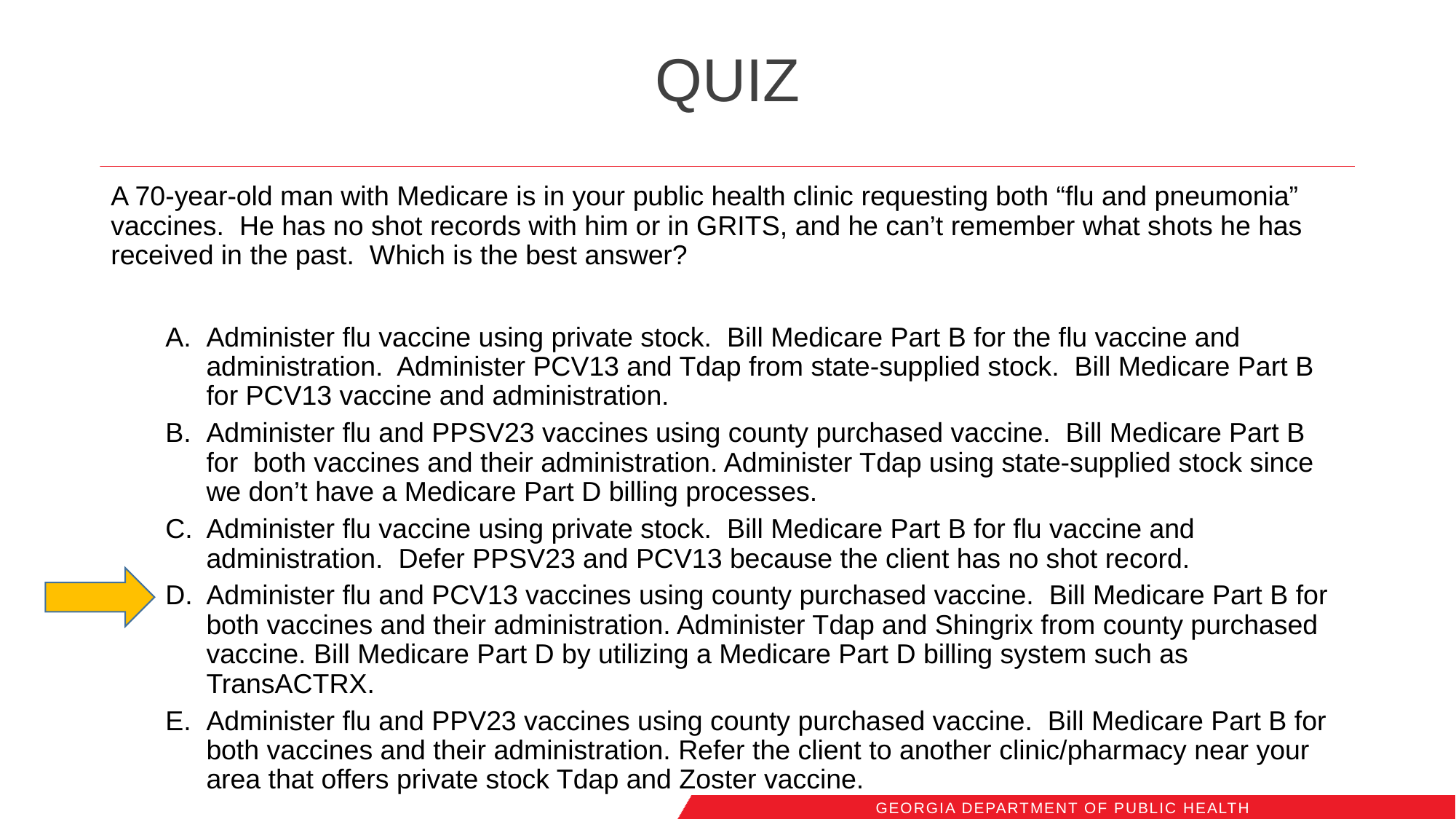

# QUIZ
A 70-year-old man with Medicare is in your public health clinic requesting both “flu and pneumonia” vaccines.  He has no shot records with him or in GRITS, and he can’t remember what shots he has received in the past.  Which is the best answer?

Administer flu vaccine using private stock.  Bill Medicare Part B for the flu vaccine and administration.  Administer PCV13 and Tdap from state-supplied stock.  Bill Medicare Part B for PCV13 vaccine and administration.
Administer flu and PPSV23 vaccines using county purchased vaccine.  Bill Medicare Part B for  both vaccines and their administration. Administer Tdap using state-supplied stock since we don’t have a Medicare Part D billing processes.
Administer flu vaccine using private stock.  Bill Medicare Part B for flu vaccine and administration.  Defer PPSV23 and PCV13 because the client has no shot record.
Administer flu and PCV13 vaccines using county purchased vaccine.  Bill Medicare Part B for  both vaccines and their administration. Administer Tdap and Shingrix from county purchased vaccine. Bill Medicare Part D by utilizing a Medicare Part D billing system such as TransACTRX.
Administer flu and PPV23 vaccines using county purchased vaccine.  Bill Medicare Part B for  both vaccines and their administration. Refer the client to another clinic/pharmacy near your area that offers private stock Tdap and Zoster vaccine.